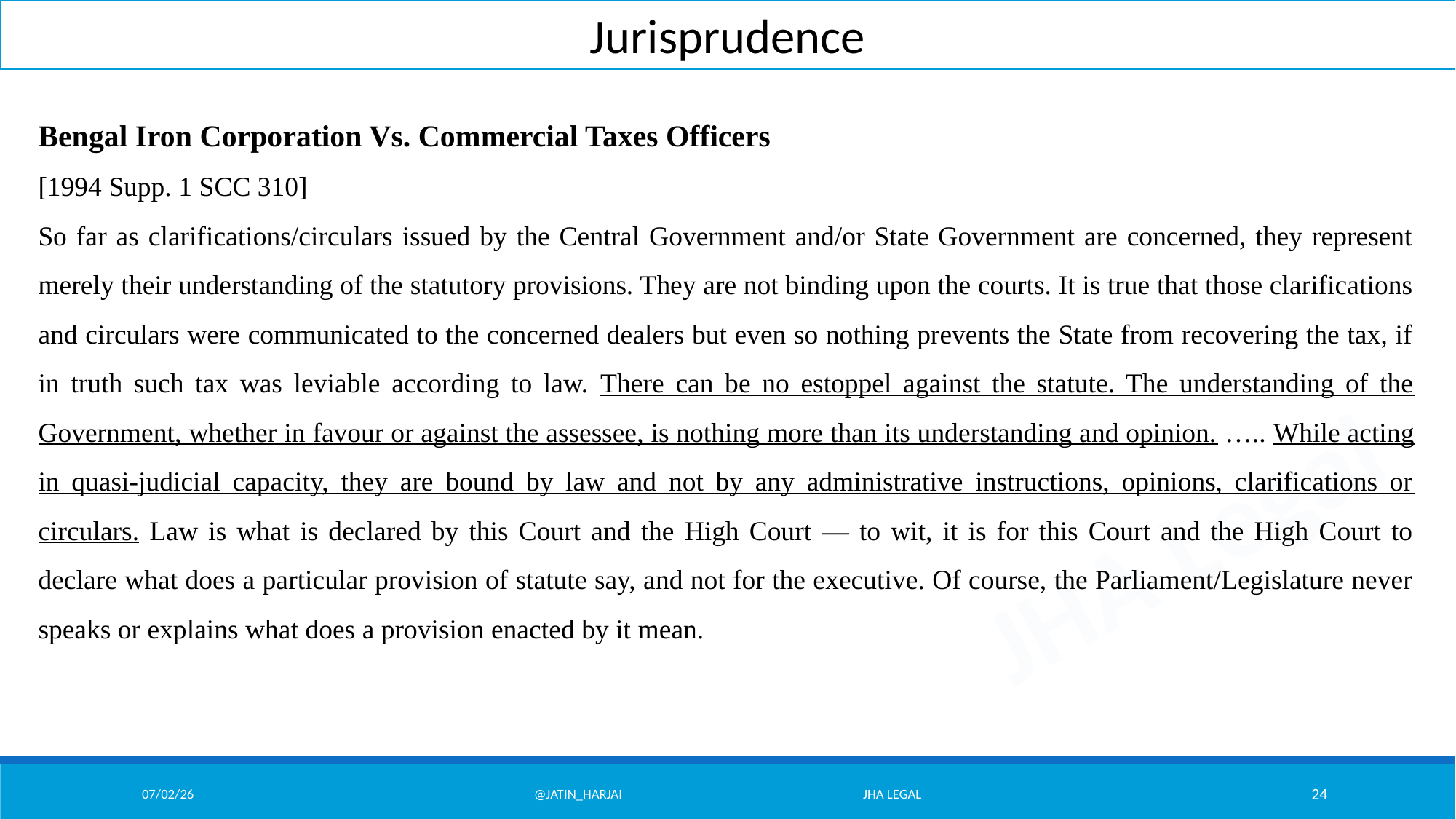

Jurisprudence
Bengal Iron Corporation Vs. Commercial Taxes Officers
[1994 Supp. 1 SCC 310]
So far as clarifications/circulars issued by the Central Government and/or State Government are concerned, they represent merely their understanding of the statutory provisions. They are not binding upon the courts. It is true that those clarifications and circulars were communicated to the concerned dealers but even so nothing prevents the State from recovering the tax, if in truth such tax was leviable according to law. There can be no estoppel against the statute. The understanding of the Government, whether in favour or against the assessee, is nothing more than its understanding and opinion. ….. While acting in quasi-judicial capacity, they are bound by law and not by any administrative instructions, opinions, clarifications or circulars. Law is what is declared by this Court and the High Court — to wit, it is for this Court and the High Court to declare what does a particular provision of statute say, and not for the executive. Of course, the Parliament/Legislature never speaks or explains what does a provision enacted by it mean.
07/02/26
@Jatin_Harjai                                                                              JHA Legal
24